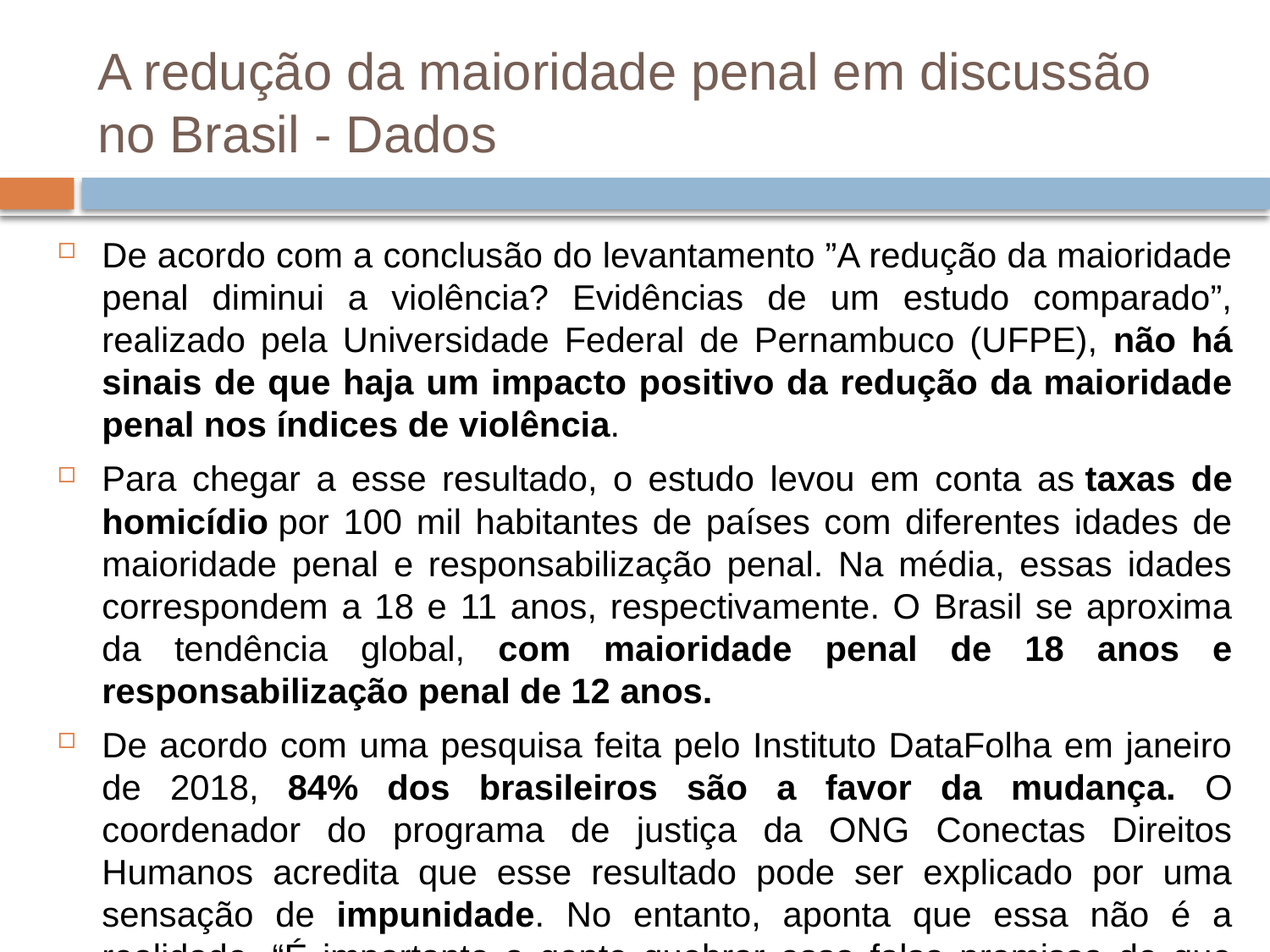

# A redução da maioridade penal em discussão no Brasil - Dados
De acordo com a conclusão do levantamento ”A redução da maioridade penal diminui a violência? Evidências de um estudo comparado”, realizado pela Universidade Federal de Pernambuco (UFPE), não há sinais de que haja um impacto positivo da redução da maioridade penal nos índices de violência.
Para chegar a esse resultado, o estudo levou em conta as taxas de homicídio por 100 mil habitantes de países com diferentes idades de maioridade penal e responsabilização penal. Na média, essas idades correspondem a 18 e 11 anos, respectivamente. O Brasil se aproxima da tendência global, com maioridade penal de 18 anos e responsabilização penal de 12 anos.
De acordo com uma pesquisa feita pelo Instituto DataFolha em janeiro de 2018, 84% dos brasileiros são a favor da mudança. O coordenador do programa de justiça da ONG Conectas Direitos Humanos acredita que esse resultado pode ser explicado por uma sensação de impunidade. No entanto, aponta que essa não é a realidade. “É importante a gente quebrar essa falsa premissa de que não há responsabilização. Ela existe, mas ela é diferenciada”, explicou.